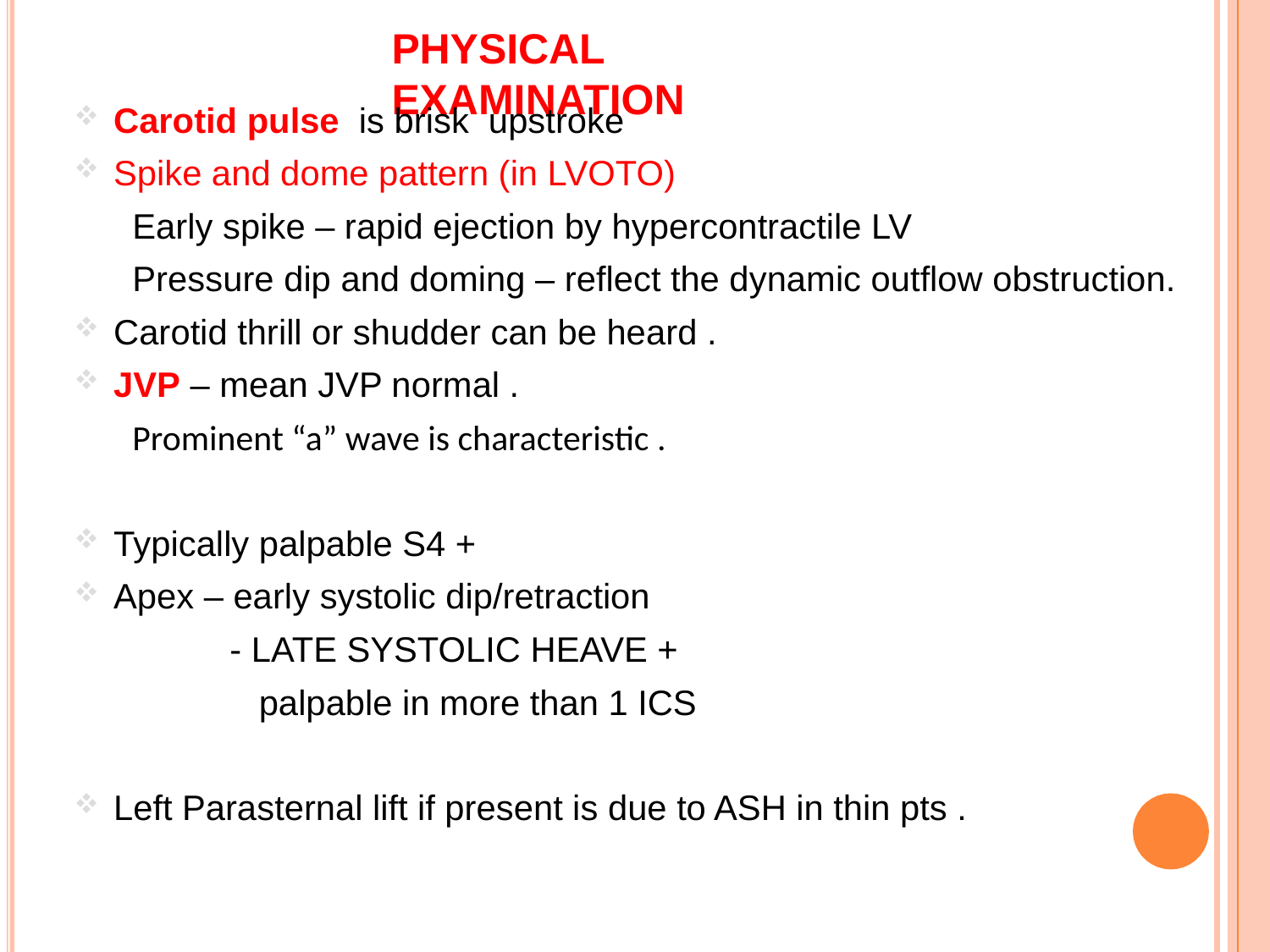

# PHYSICAL EXAMINATION
Carotid pulse  is brisk  upstroke
Spike and dome pattern (in LVOTO)
	Early spike – rapid ejection by hypercontractile LV
	Pressure dip and doming – reflect the dynamic outflow obstruction.
Carotid thrill or shudder can be heard .
JVP – mean JVP normal .
	Prominent “a” wave is characteristic .

Typically palpable S4 +
Apex – early systolic dip/retraction
                - LATE SYSTOLIC HEAVE +
                   palpable in more than 1 ICS

Left Parasternal lift if present is due to ASH in thin pts .